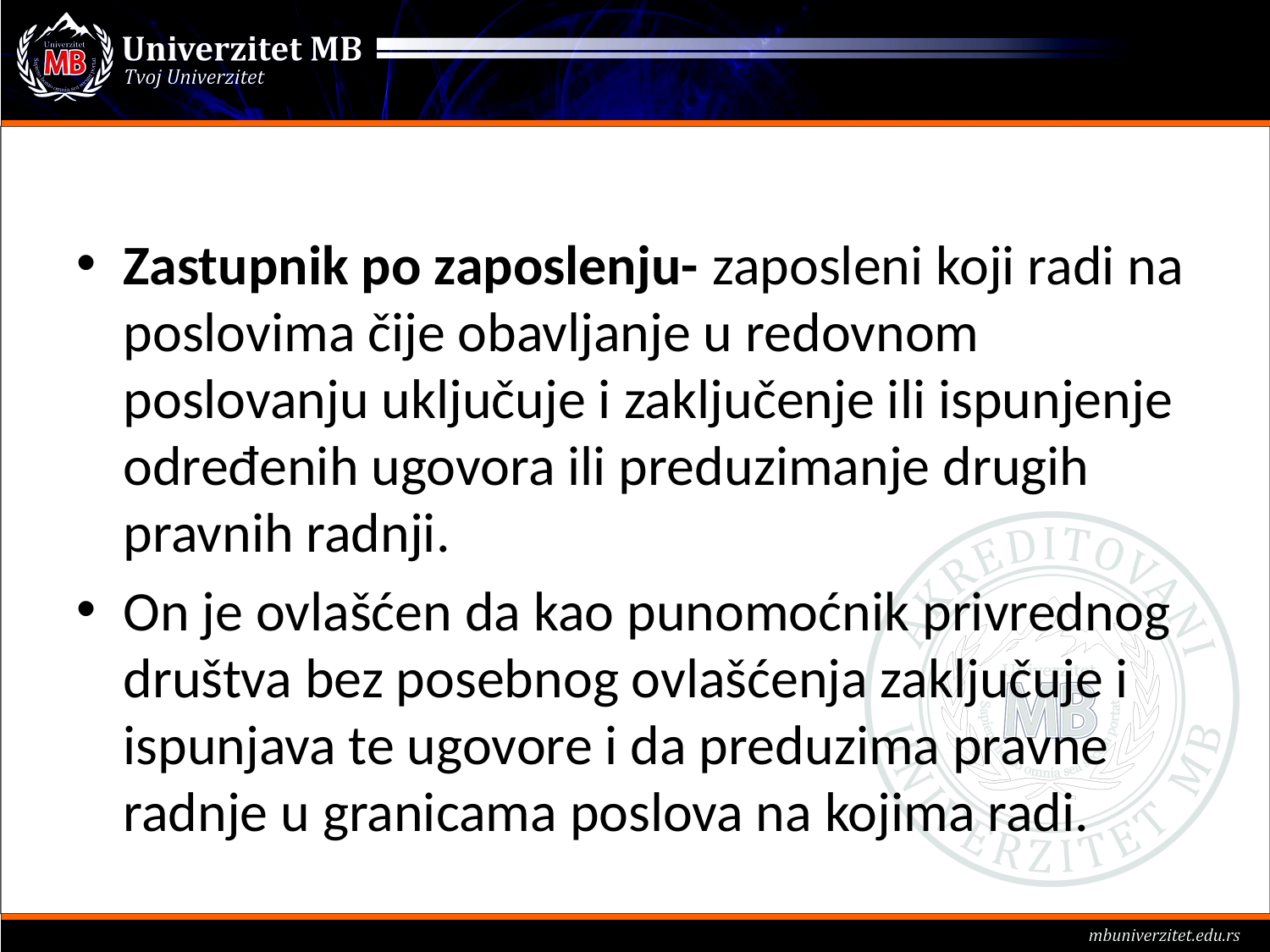

#
Zastupnik po zaposlenju- zaposleni koji radi na poslovima čije obavljanje u redovnom poslovanju uključuje i zaključenje ili ispunjenje određenih ugovora ili preduzimanje drugih pravnih radnji.
On je ovlašćen da kao punomoćnik privrednog društva bez posebnog ovlašćenja zaključuje i ispunjava te ugovore i da preduzima pravne radnje u granicama poslova na kojima radi.